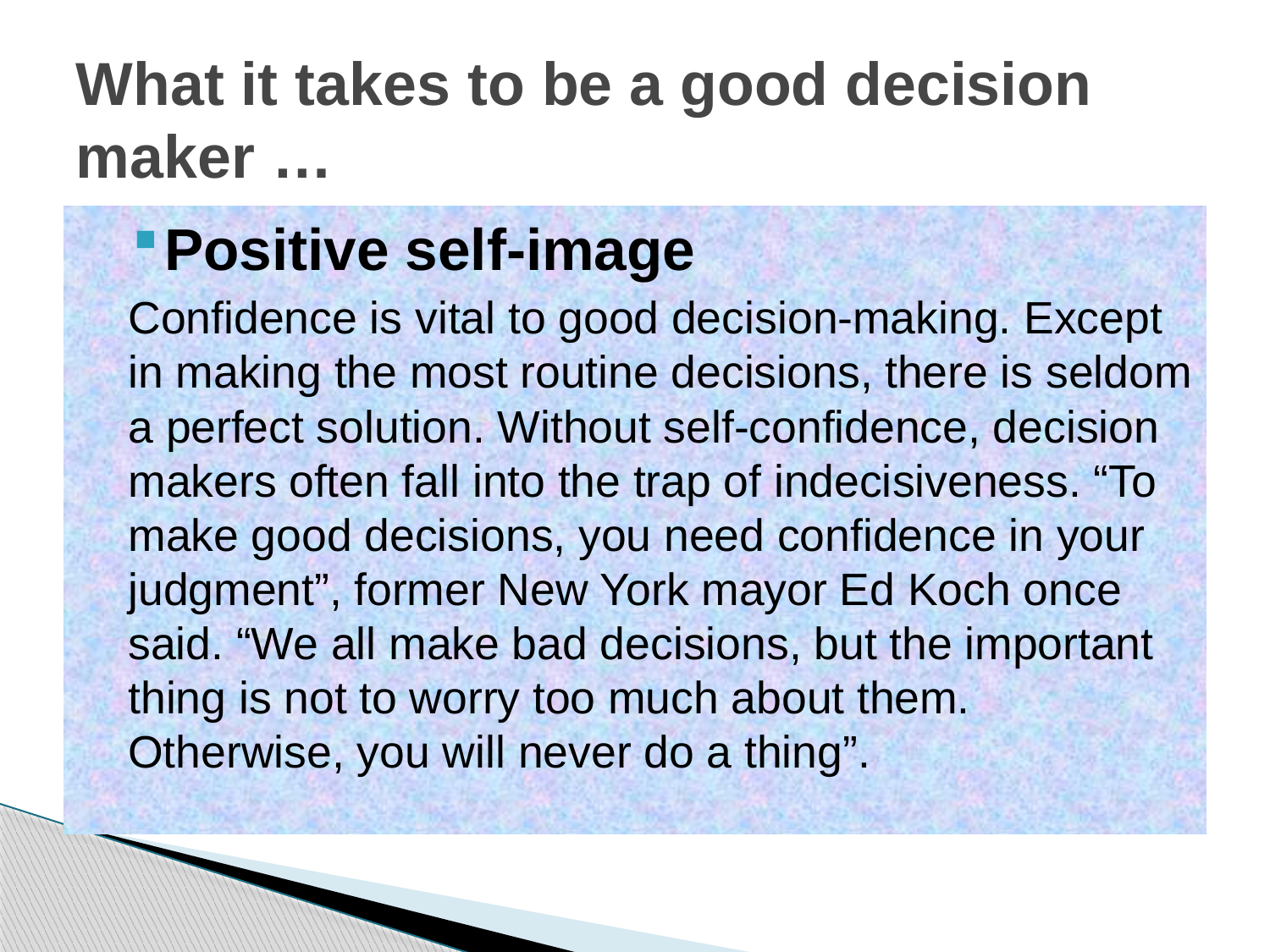

# What it takes to be a good decision maker …
Positive self-image
	Confidence is vital to good decision-making. Except in making the most routine decisions, there is seldom a perfect solution. Without self-confidence, decision makers often fall into the trap of indecisiveness. “To make good decisions, you need confidence in your judgment”, former New York mayor Ed Koch once said. “We all make bad decisions, but the important thing is not to worry too much about them. Otherwise, you will never do a thing”.